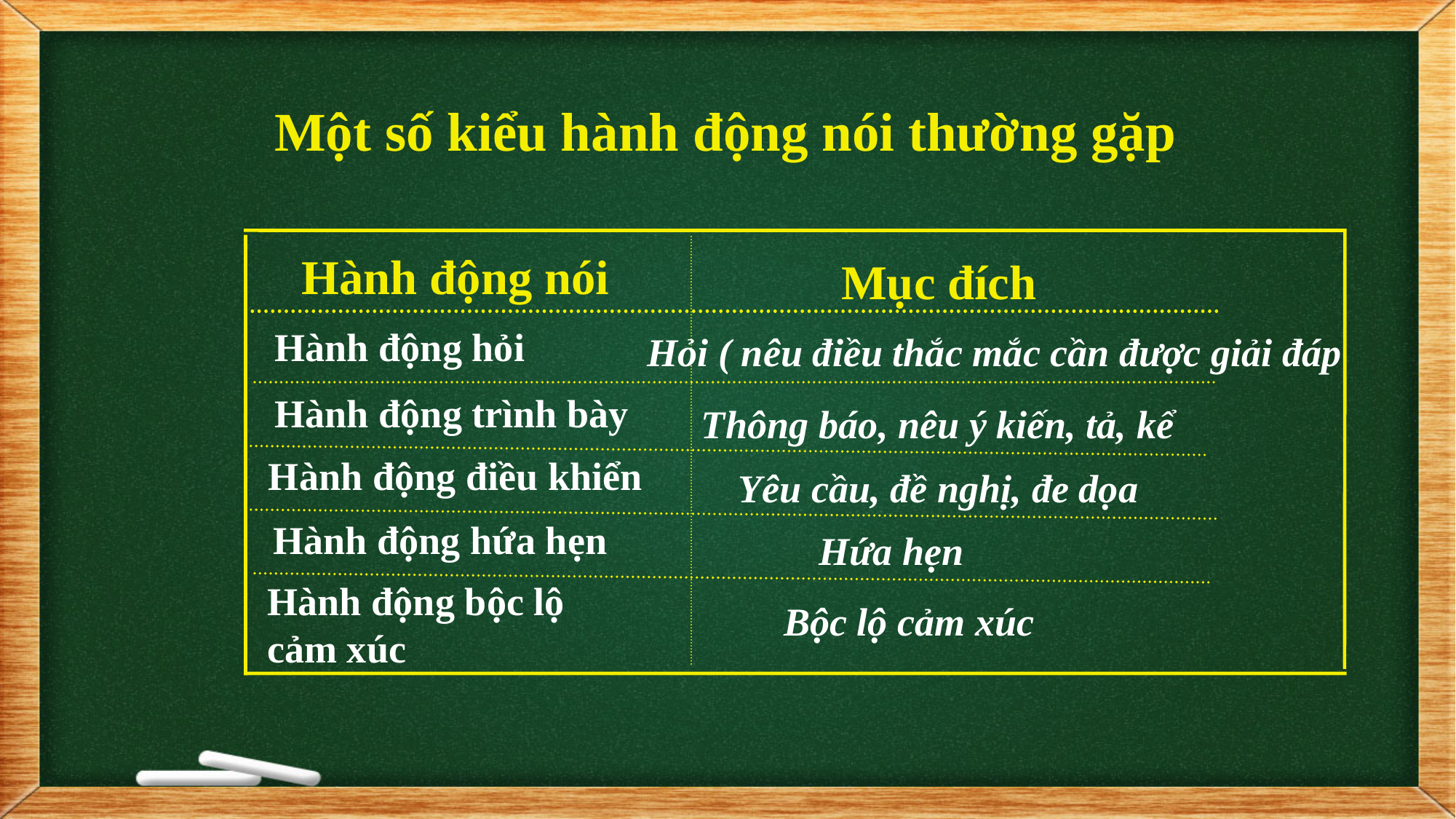

Một số kiểu hành động nói thường gặp

Hành động nói
Mục đích

Hành động hỏi
Hỏi ( nêu điều thắc mắc cần được giải đáp

Hành động trình bày
Thông báo, nêu ý kiến, tả, kể
Hành động điều khiển

Yêu cầu, đề nghị, đe dọa
Hành động hứa hẹn

Hứa hẹn
Hành động bộc lộ cảm xúc

Bộc lộ cảm xúc